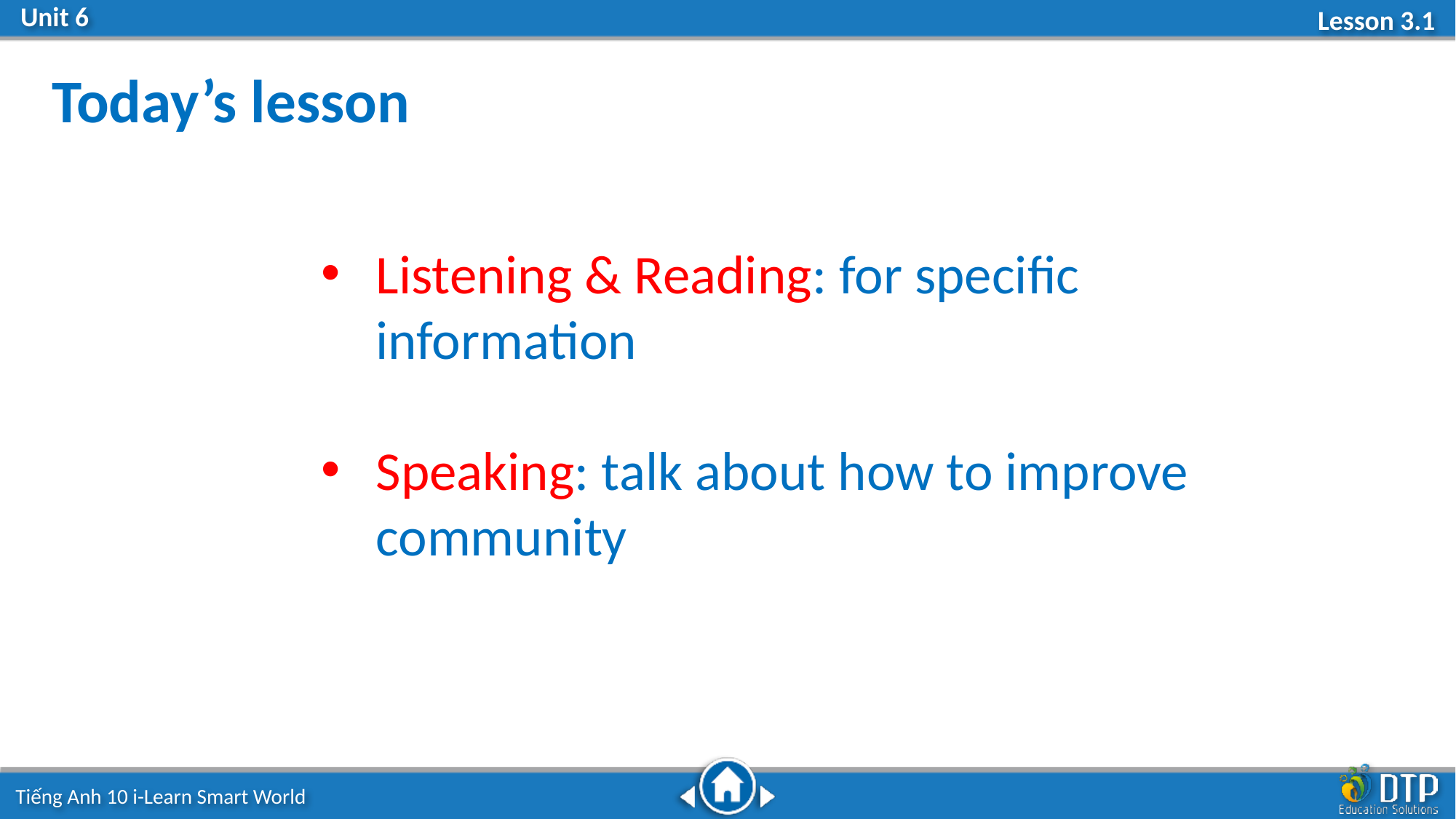

Today’s lesson

Listening & Reading: for specific information

Speaking: talk about how to improve community